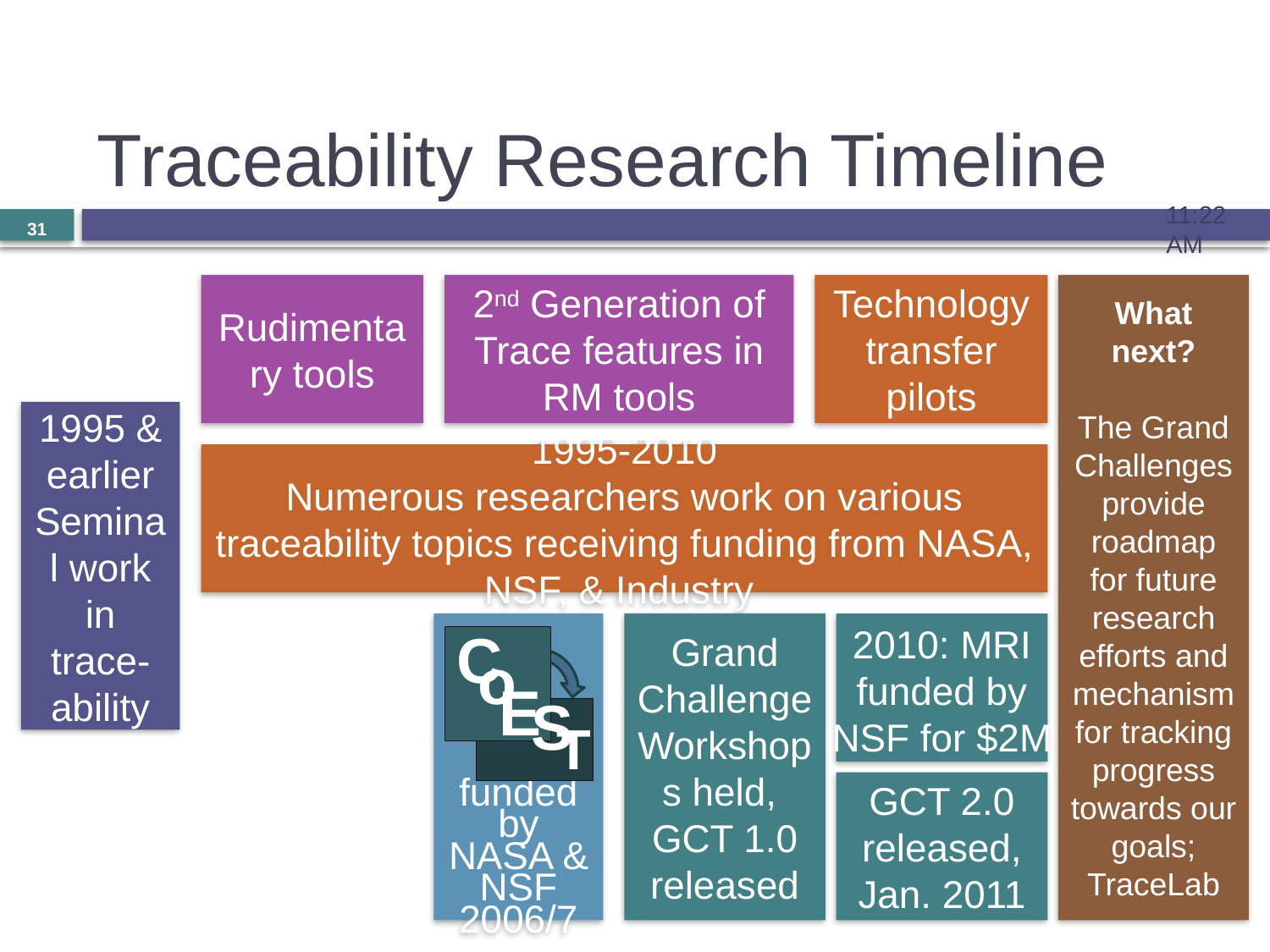

# Traceability Research Timeline
11:22 AM
31
Rudimentary tools
2nd Generation of Trace features in RM tools
Technology transfer pilots
What next?

The Grand Challenges provide roadmap for future research efforts and mechanism for tracking progress towards our goals; TraceLab
1995 & earlier
Seminal work in trace-ability
1995-2010
Numerous researchers work on various traceability topics receiving funding from NASA, NSF, & Industry

funded by NASA & NSF
2006/7
C

o

E

S
T
Grand Challenge Workshops held,
GCT 1.0 released
2010: MRI funded by NSF for $2M

GCT 2.0
released,
Jan. 2011